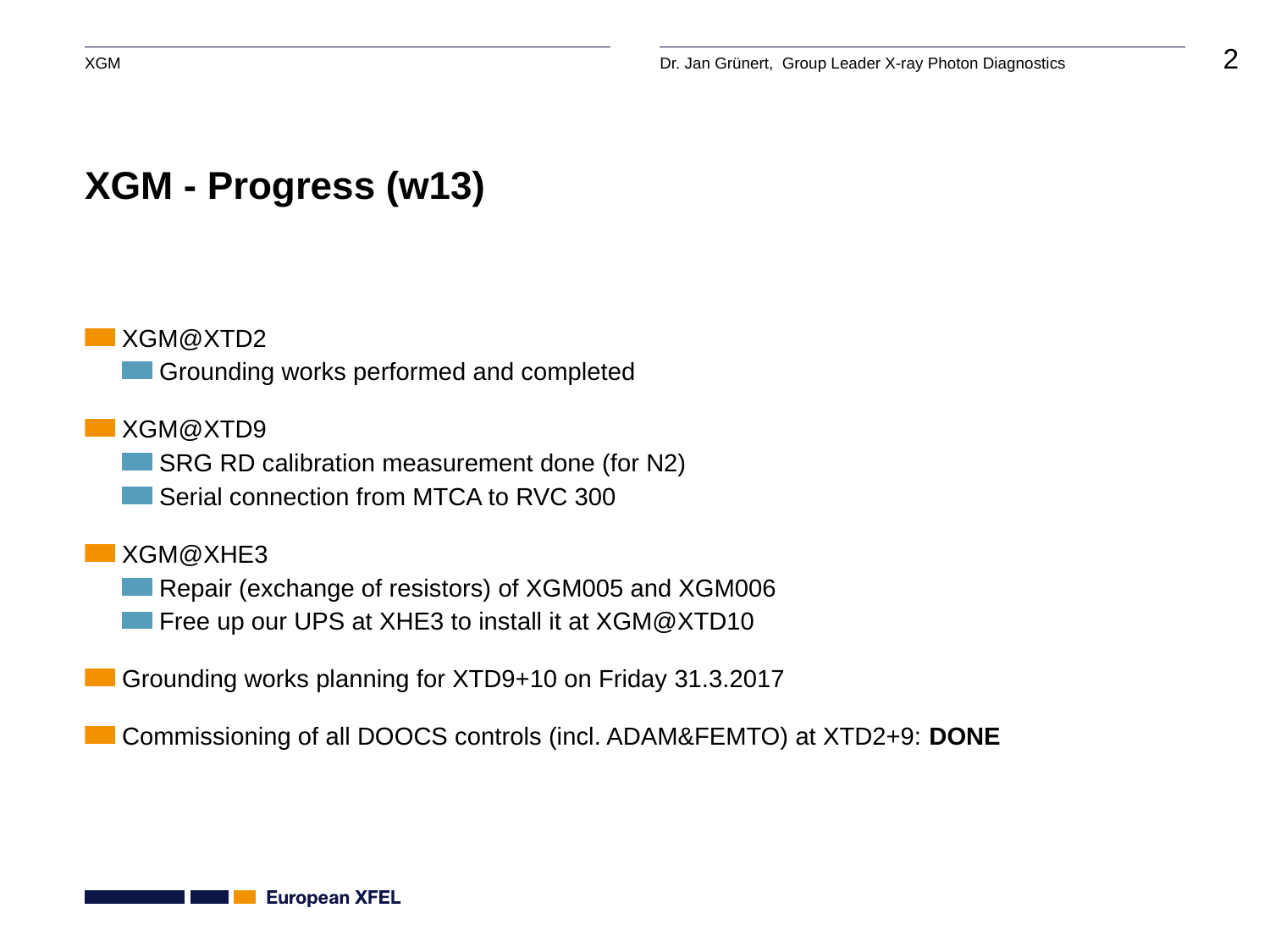

# XGM - Progress (w13)
XGM@XTD2
Grounding works performed and completed
XGM@XTD9
SRG RD calibration measurement done (for N2)
Serial connection from MTCA to RVC 300
XGM@XHE3
Repair (exchange of resistors) of XGM005 and XGM006
Free up our UPS at XHE3 to install it at XGM@XTD10
Grounding works planning for XTD9+10 on Friday 31.3.2017
Commissioning of all DOOCS controls (incl. ADAM&FEMTO) at XTD2+9: DONE